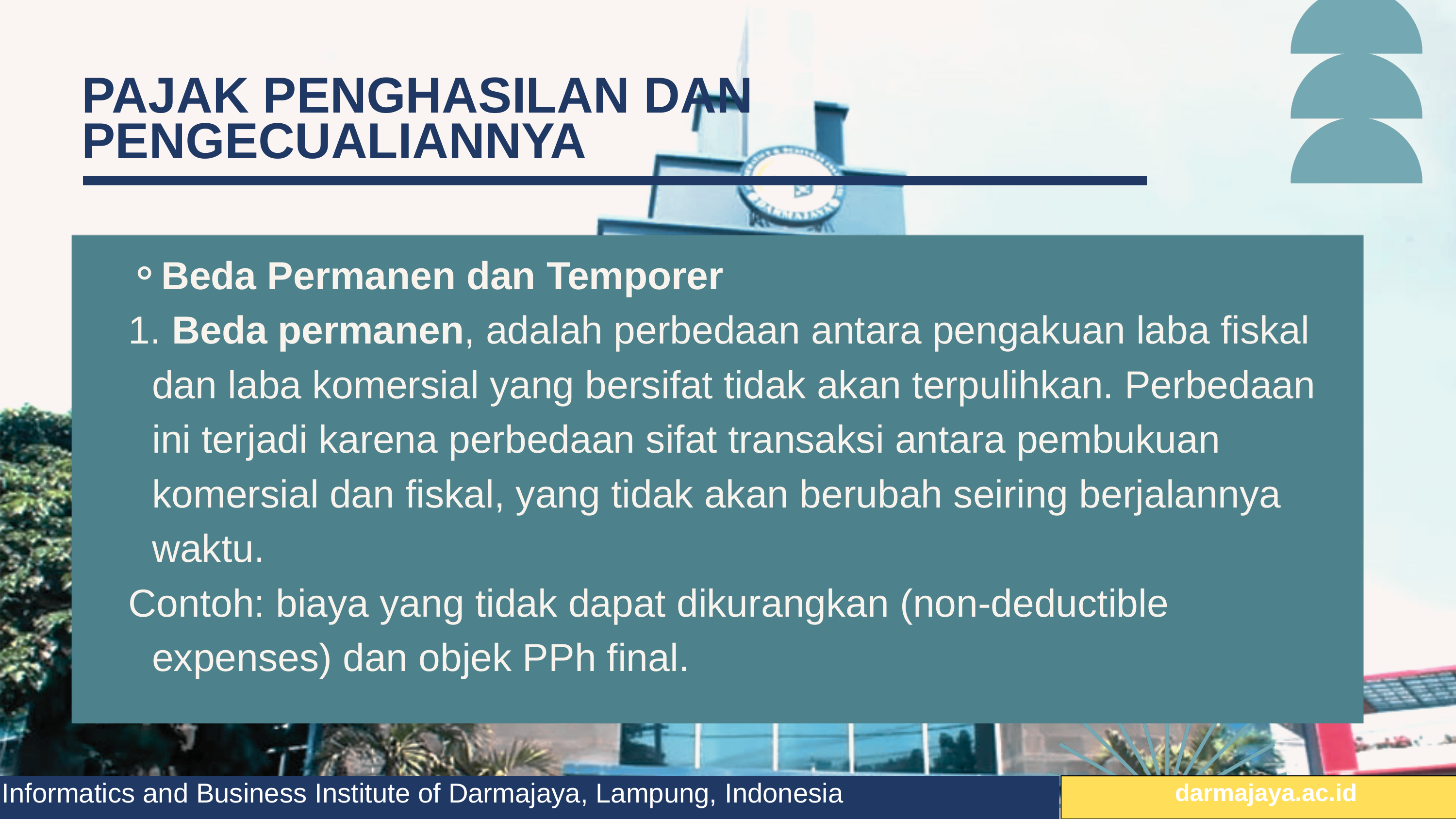

PAJAK PENGHASILAN DAN PENGECUALIANNYA

Beda Permanen dan Temporer
1. Beda permanen, adalah perbedaan antara pengakuan laba fiskal dan laba komersial yang bersifat tidak akan terpulihkan. Perbedaan ini terjadi karena perbedaan sifat transaksi antara pembukuan komersial dan fiskal, yang tidak akan berubah seiring berjalannya waktu.
Contoh: biaya yang tidak dapat dikurangkan (non-deductible expenses) dan objek PPh final.

Informatics and Business Institute of Darmajaya, Lampung, Indonesia

        darmajaya.ac.id